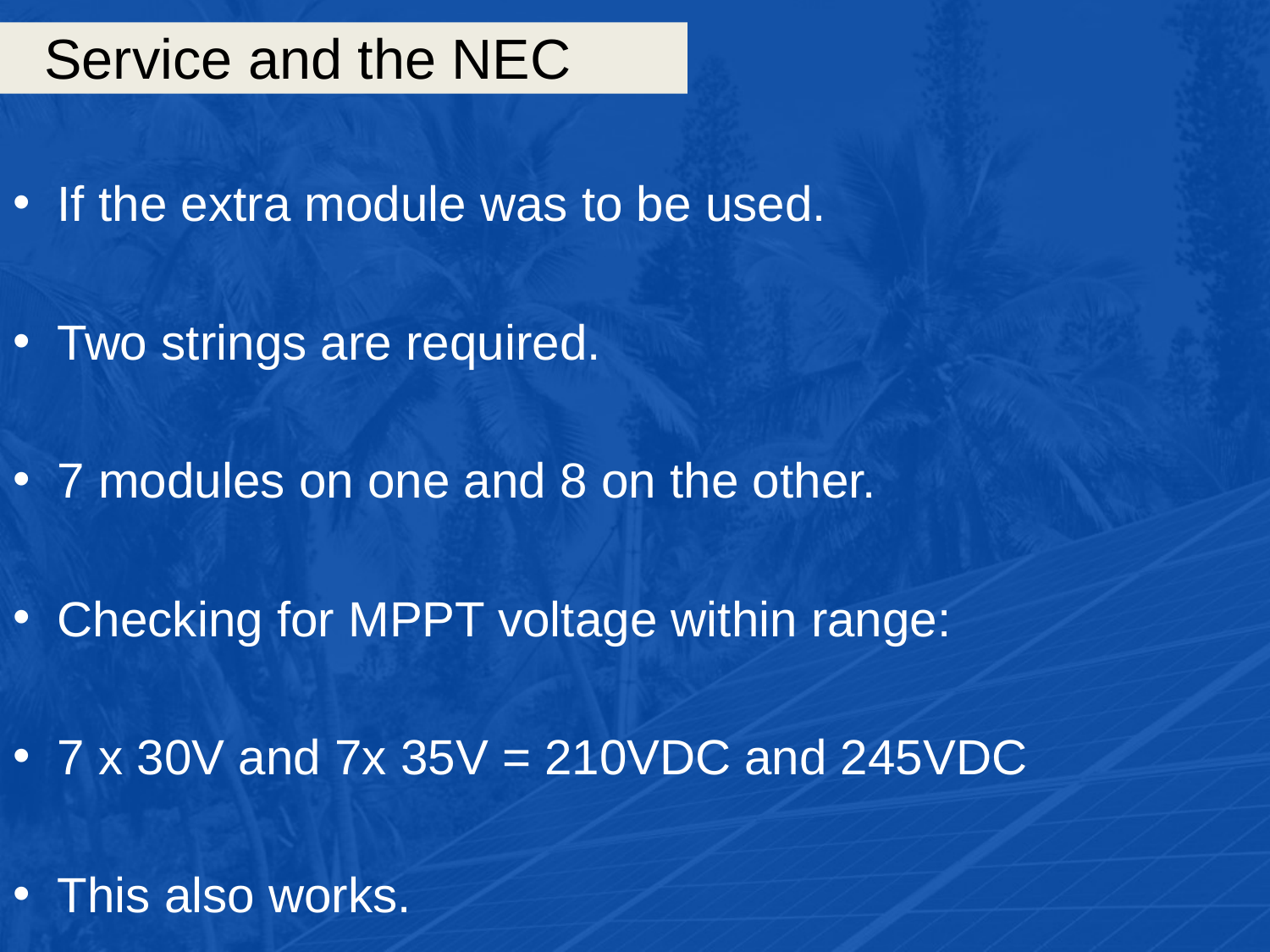

# Service and the NEC
If the extra module was to be used.

Two strings are required.

7 modules on one and 8 on the other.

Checking for MPPT voltage within range:

7 x 30V and 7x 35V = 210VDC and 245VDC

This also works.